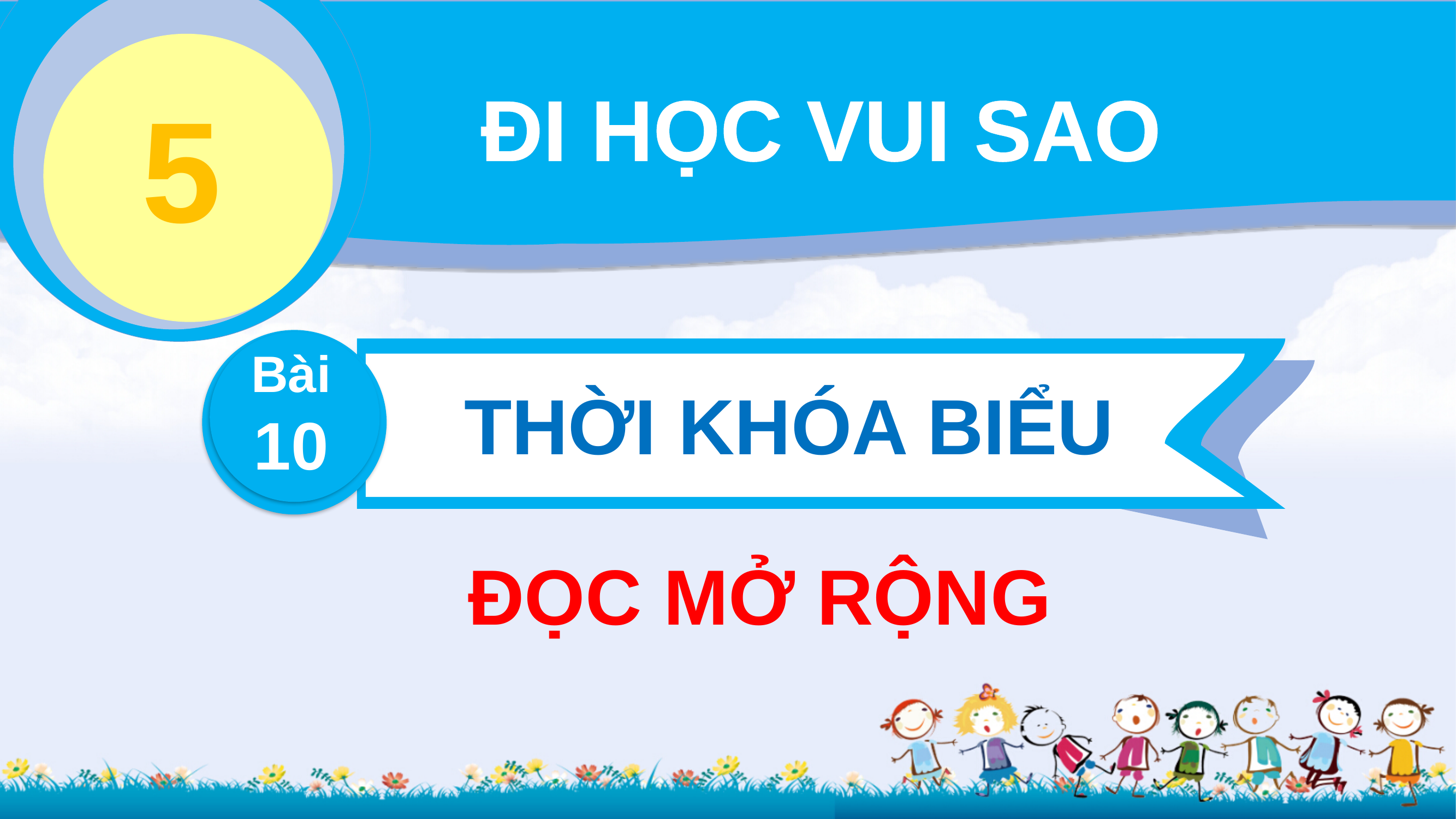

ĐI HỌC VUI SAO
5

Bài
10

THỜI KHÓA BIỂU
Đọc mở rộng